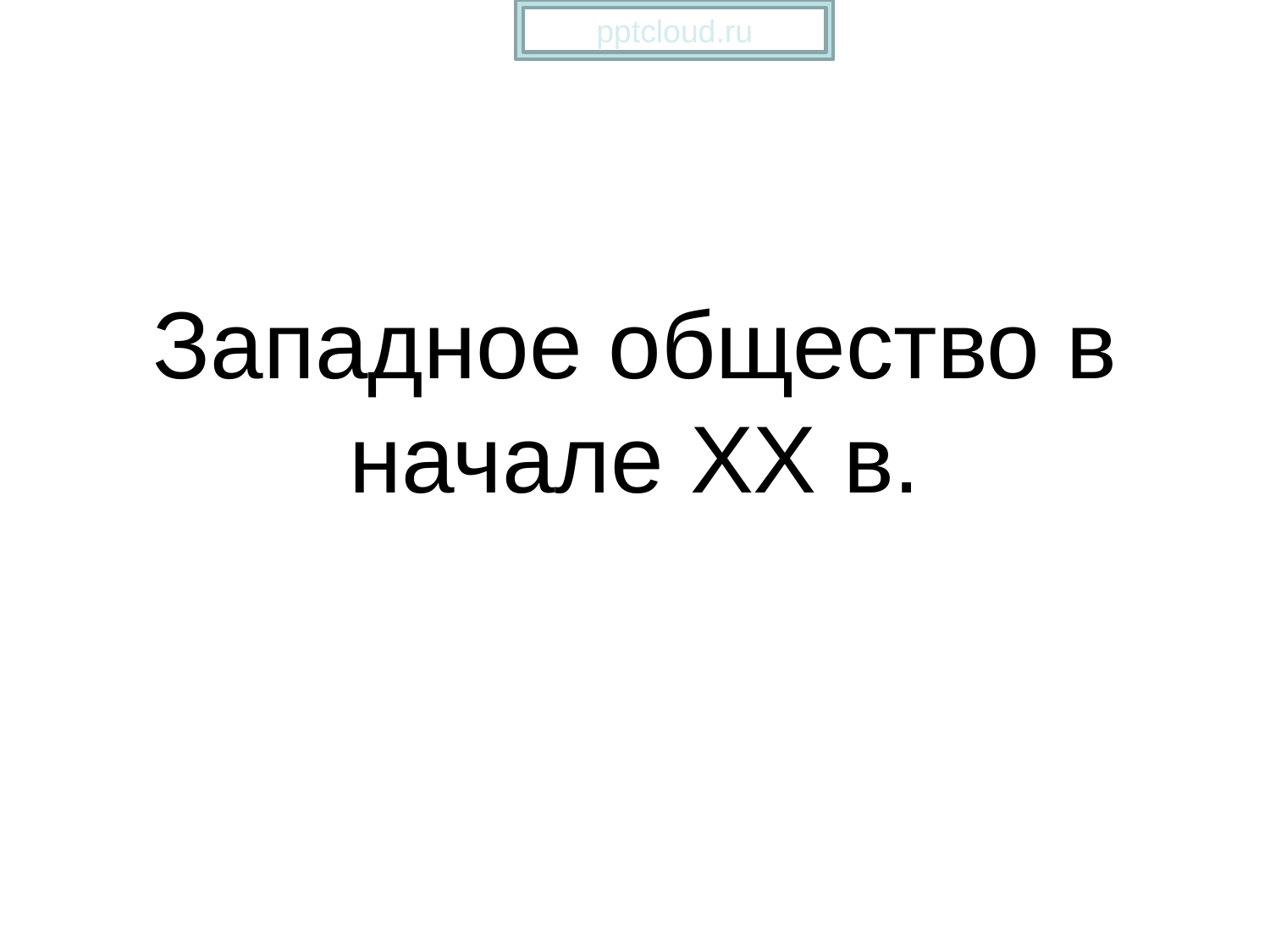

pptcloud.ru
# Западное общество в начале ХХ в.